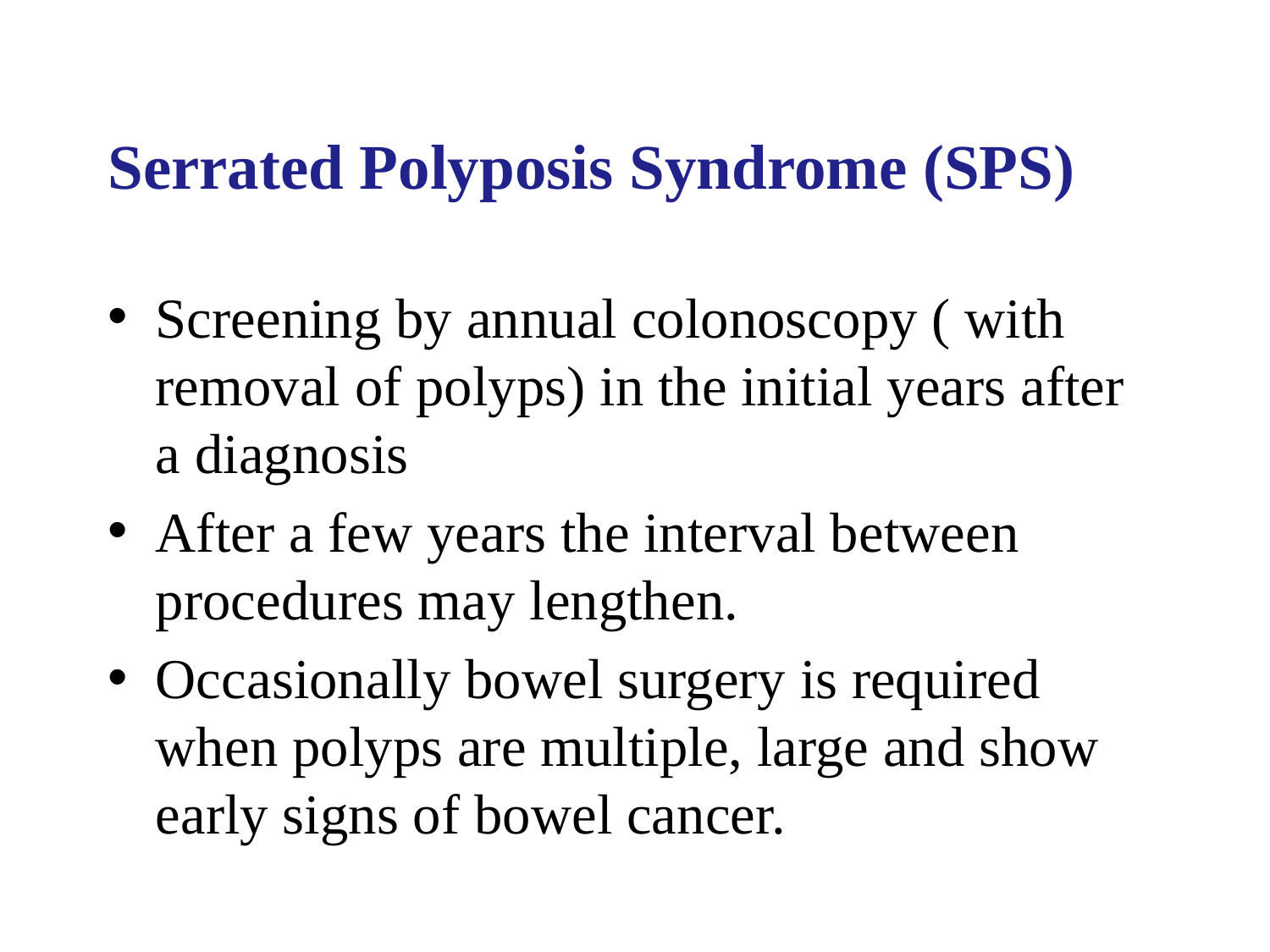

# Serrated Polyposis Syndrome (SPS)
Screening by annual colonoscopy ( with removal of polyps) in the initial years after a diagnosis
After a few years the interval between procedures may lengthen.
Occasionally bowel surgery is required when polyps are multiple, large and show early signs of bowel cancer.